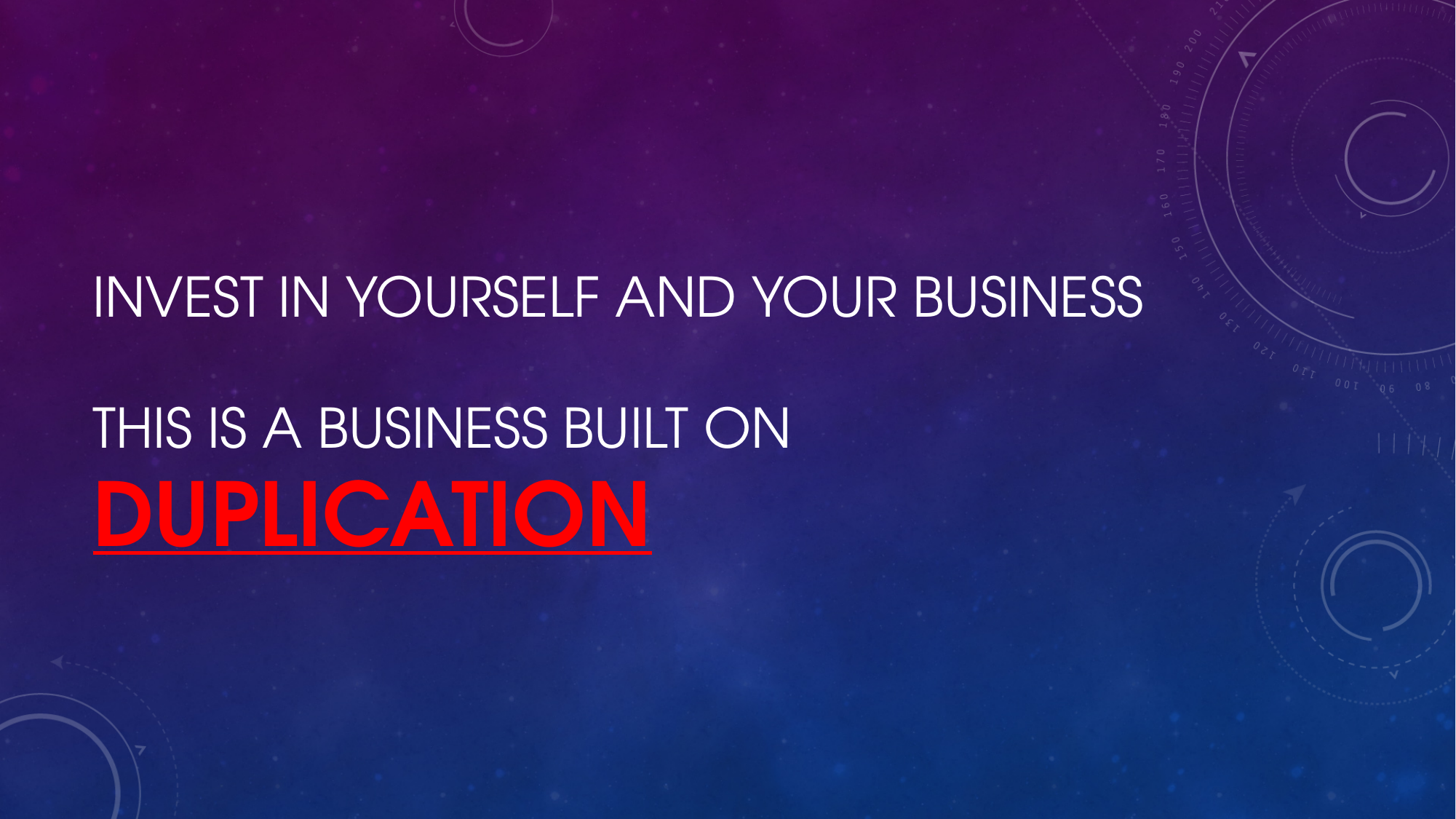

# Invest in yourself and your business This is a business built on DUPLICATION